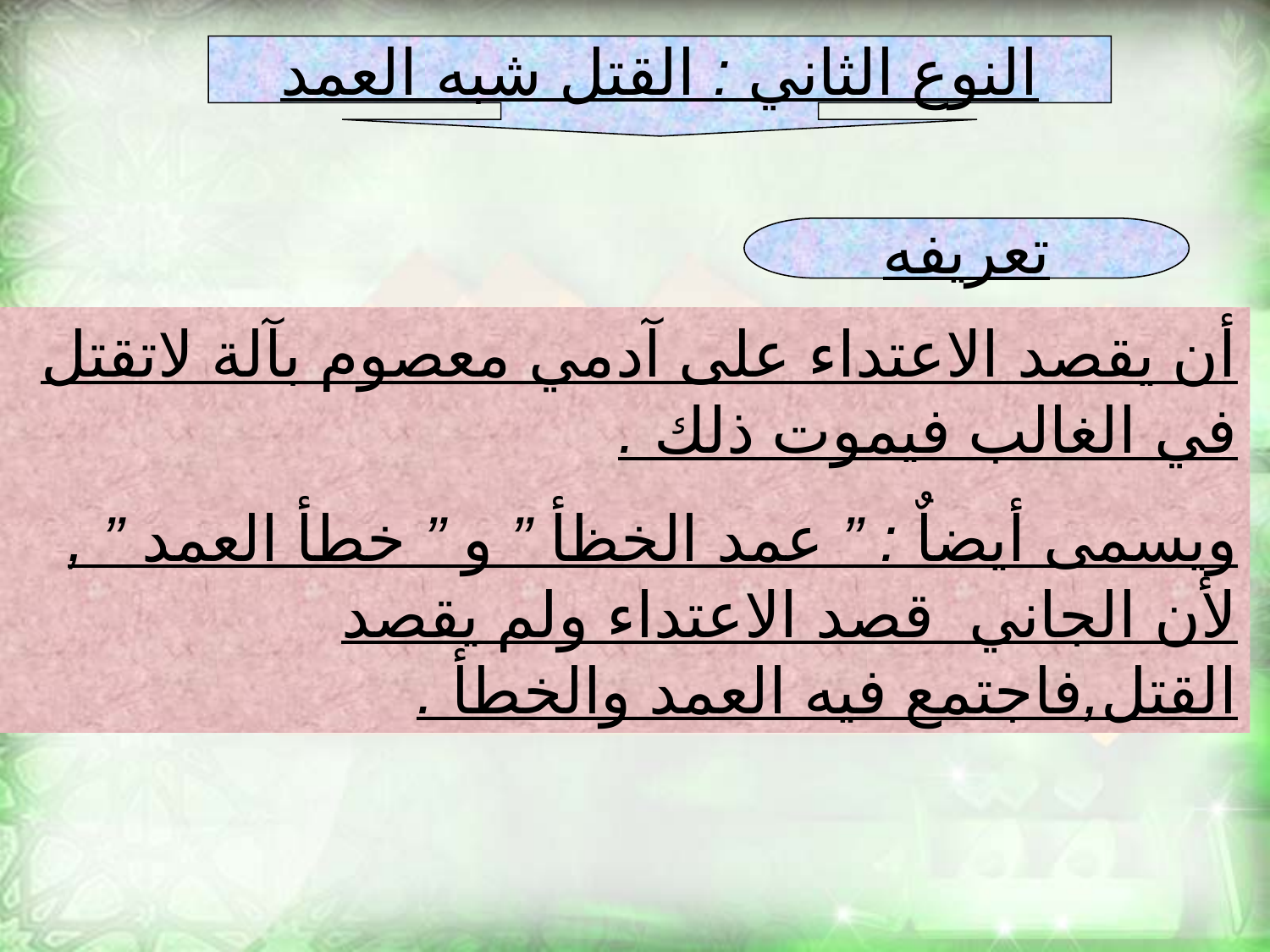

النوع الثاني : القتل شبه العمد
تعريفه
أن يقصد الاعتداء على آدمي معصوم بآلة لاتقتل في الغالب فيموت ذلك .
ويسمى أيضاٌ : ” عمد الخظأ ” و ” خطأ العمد ” , لأن الجاني  قصد الاعتداء ولم يقصد القتل,فاجتمع فيه العمد والخطأ .